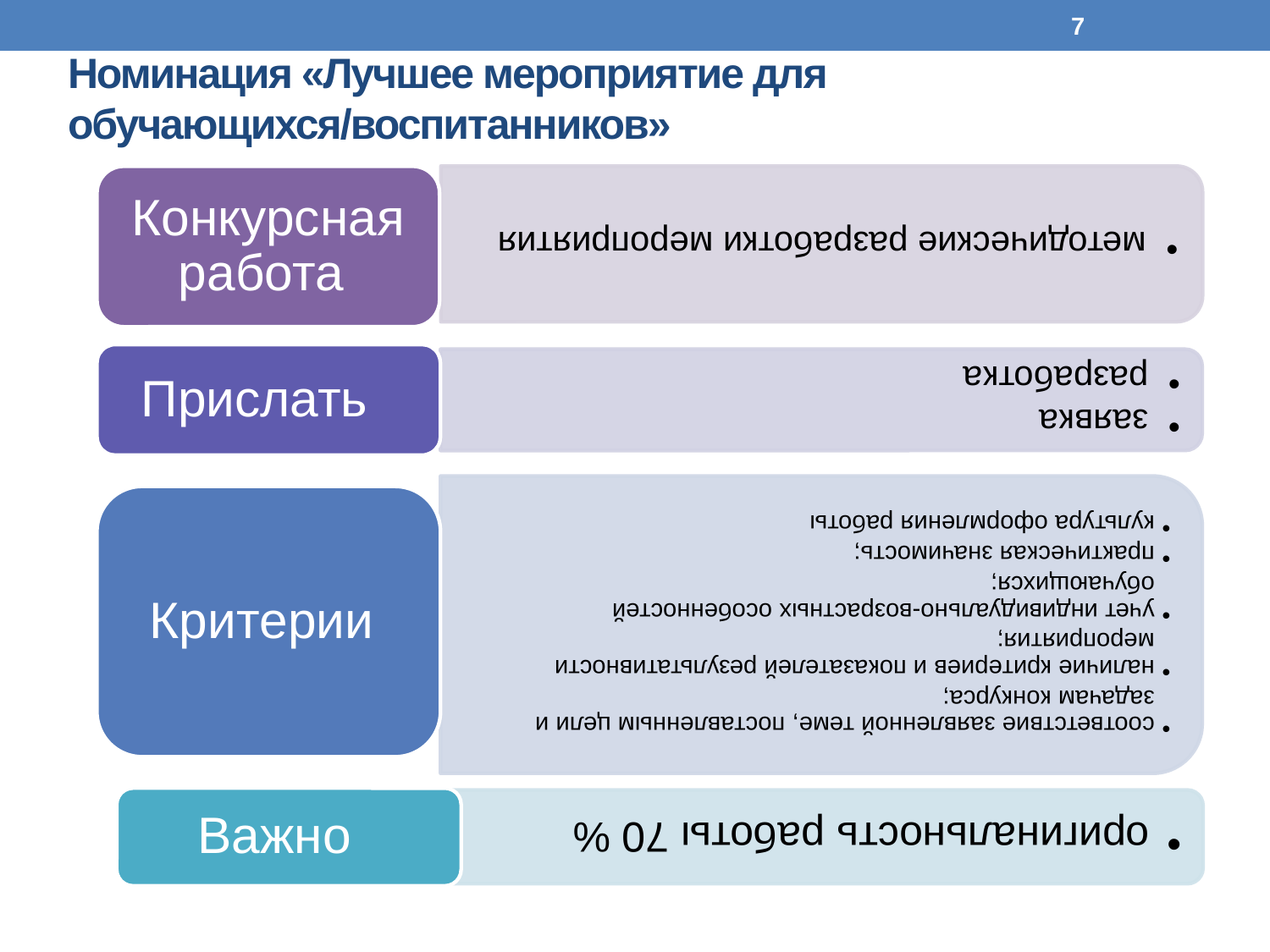

7
# Номинация «Лучшее мероприятие для обучающихся/воспитанников»
методические разработки мероприятия
Конкурсная работа
заявка
разработка
Прислать
соответствие заявленной теме, поставленным цели и задачам конкурса;
наличие критериев и показателей результативности мероприятия;
учет индивидуально-возрастных особенностей обучающихся;
практическая значимость;
культура оформления работы
Критерии
оригинальность работы 70 %
Важно